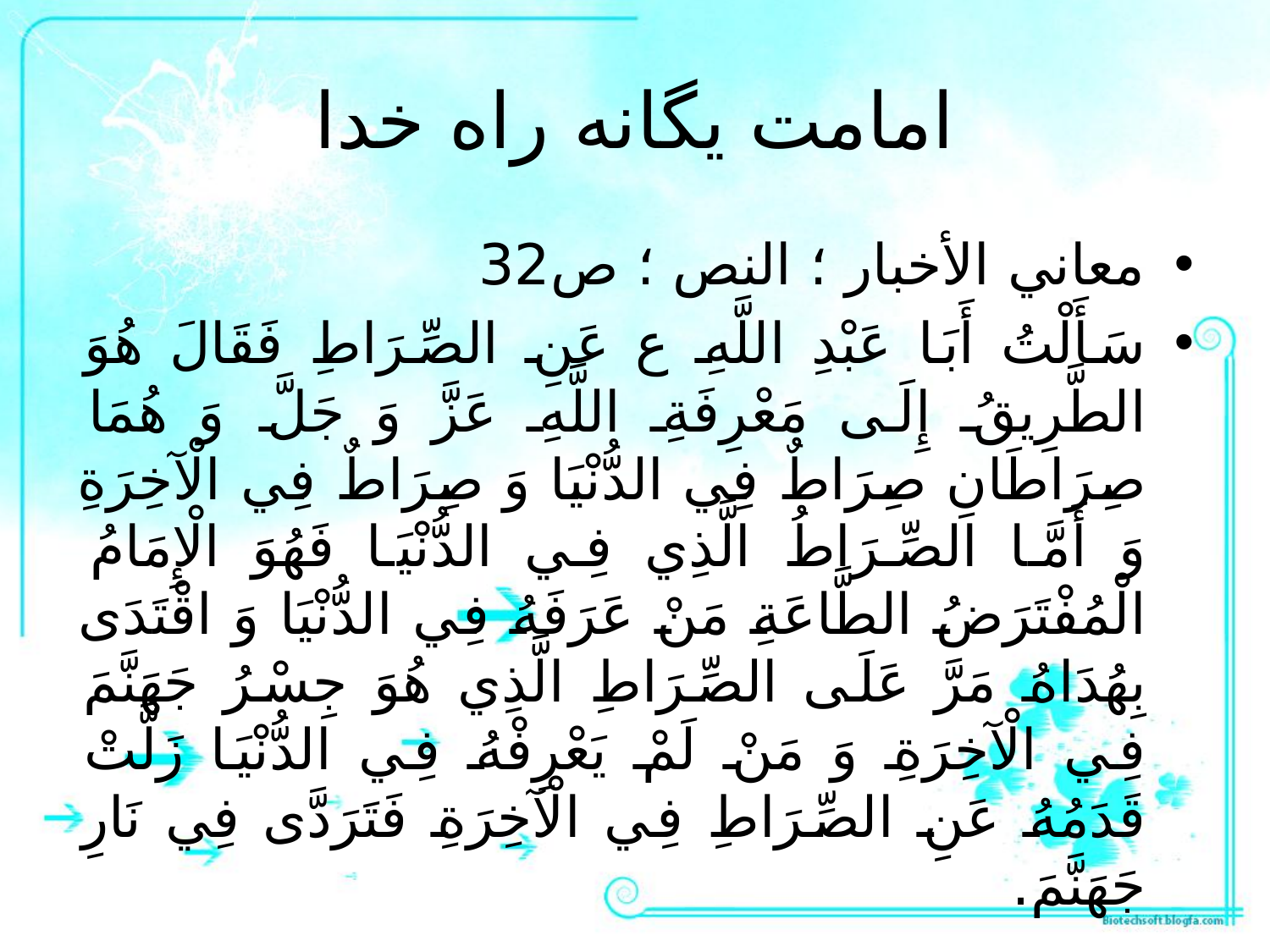

# امامت یگانه راه خدا
معاني الأخبار ؛ النص ؛ ص32
سَأَلْتُ أَبَا عَبْدِ اللَّهِ ع عَنِ الصِّرَاطِ فَقَالَ هُوَ الطَّرِيقُ إِلَى مَعْرِفَةِ اللَّهِ عَزَّ وَ جَلَّ وَ هُمَا صِرَاطَانِ صِرَاطٌ فِي‏ الدُّنْيَا وَ صِرَاطٌ فِي الْآخِرَةِ وَ أَمَّا الصِّرَاطُ الَّذِي فِي الدُّنْيَا فَهُوَ الْإِمَامُ الْمُفْتَرَضُ الطَّاعَةِ مَنْ عَرَفَهُ فِي الدُّنْيَا وَ اقْتَدَى بِهُدَاهُ مَرَّ عَلَى الصِّرَاطِ الَّذِي هُوَ جِسْرُ جَهَنَّمَ فِي الْآخِرَةِ وَ مَنْ لَمْ يَعْرِفْهُ فِي الدُّنْيَا زَلَّتْ قَدَمُهُ عَنِ الصِّرَاطِ فِي الْآخِرَةِ فَتَرَدَّى فِي نَارِ جَهَنَّمَ.